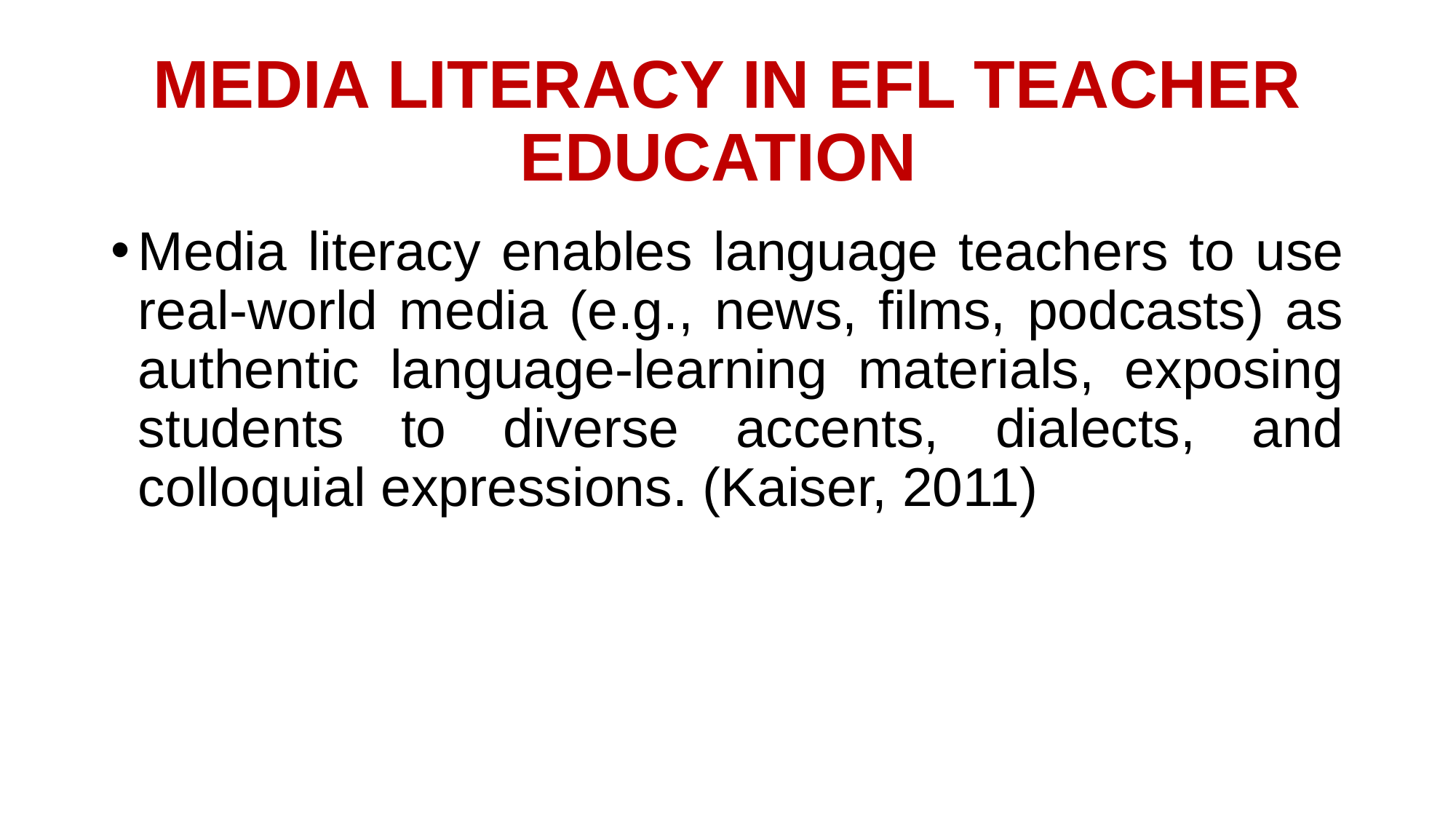

# MEDIA LITERACY IN EFL TEACHER EDUCATION
Media literacy enables language teachers to use real-world media (e.g., news, films, podcasts) as authentic language-learning materials, exposing students to diverse accents, dialects, and colloquial expressions. (Kaiser, 2011)